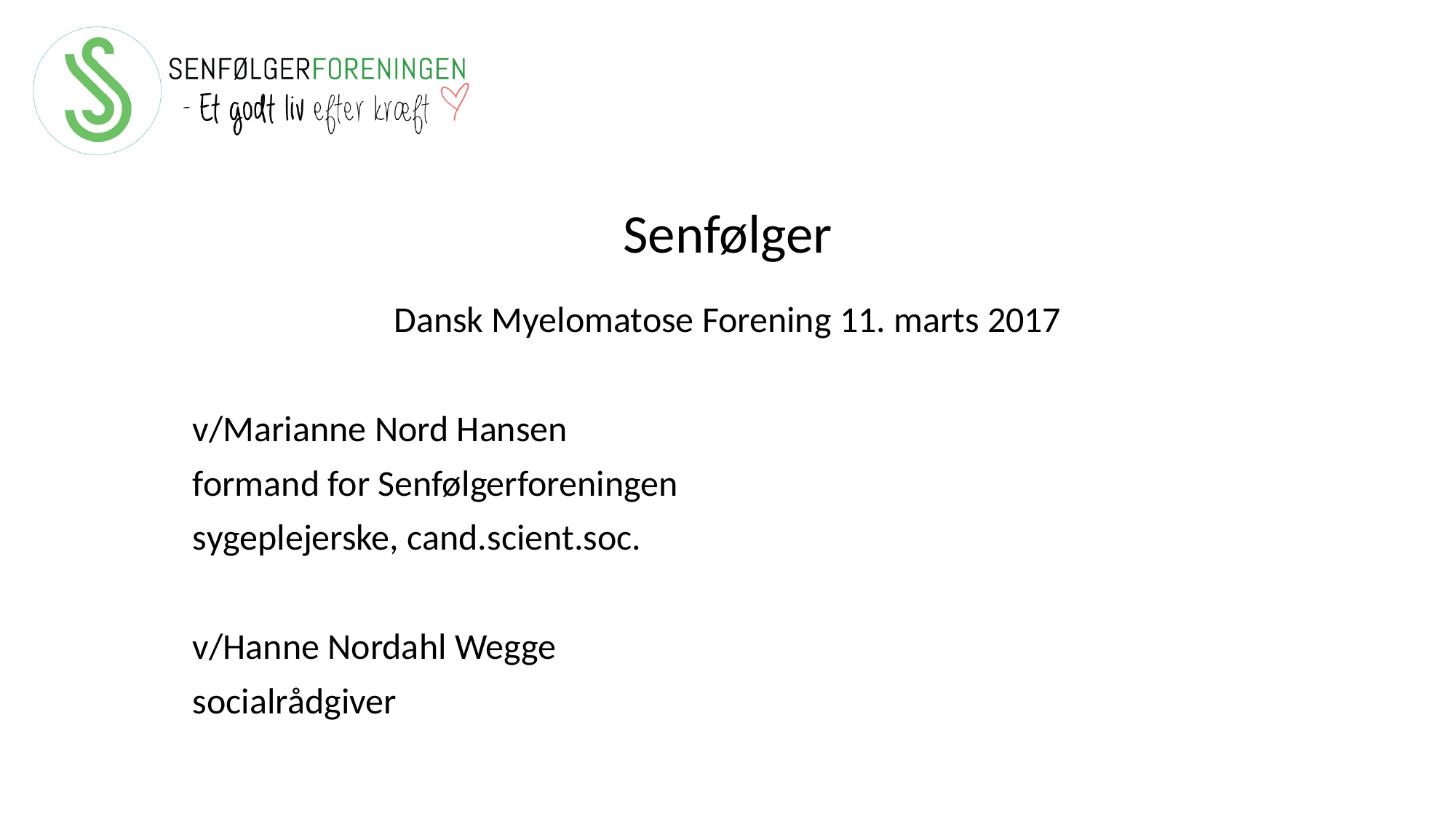

# Senfølger
Dansk Myelomatose Forening 11. marts 2017

v/Marianne Nord Hansen
formand for Senfølgerforeningen
sygeplejerske, cand.scient.soc.

v/Hanne Nordahl Wegge
socialrådgiver